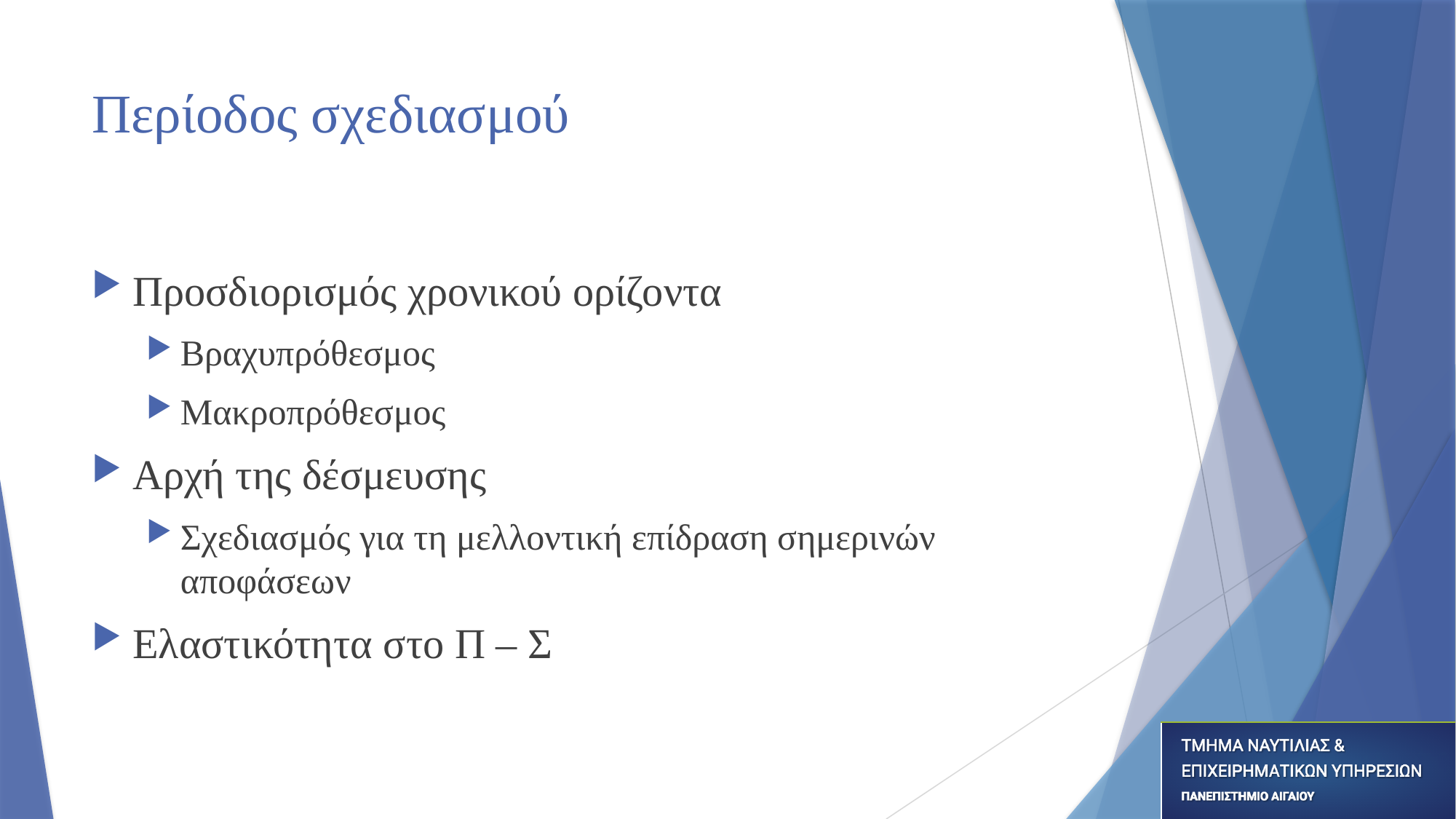

# Περίοδος σχεδιασμού
Προσδιορισμός χρονικού ορίζοντα
Βραχυπρόθεσμος
Μακροπρόθεσμος
Αρχή της δέσμευσης
Σχεδιασμός για τη μελλοντική επίδραση σημερινών αποφάσεων
Ελαστικότητα στο Π – Σ